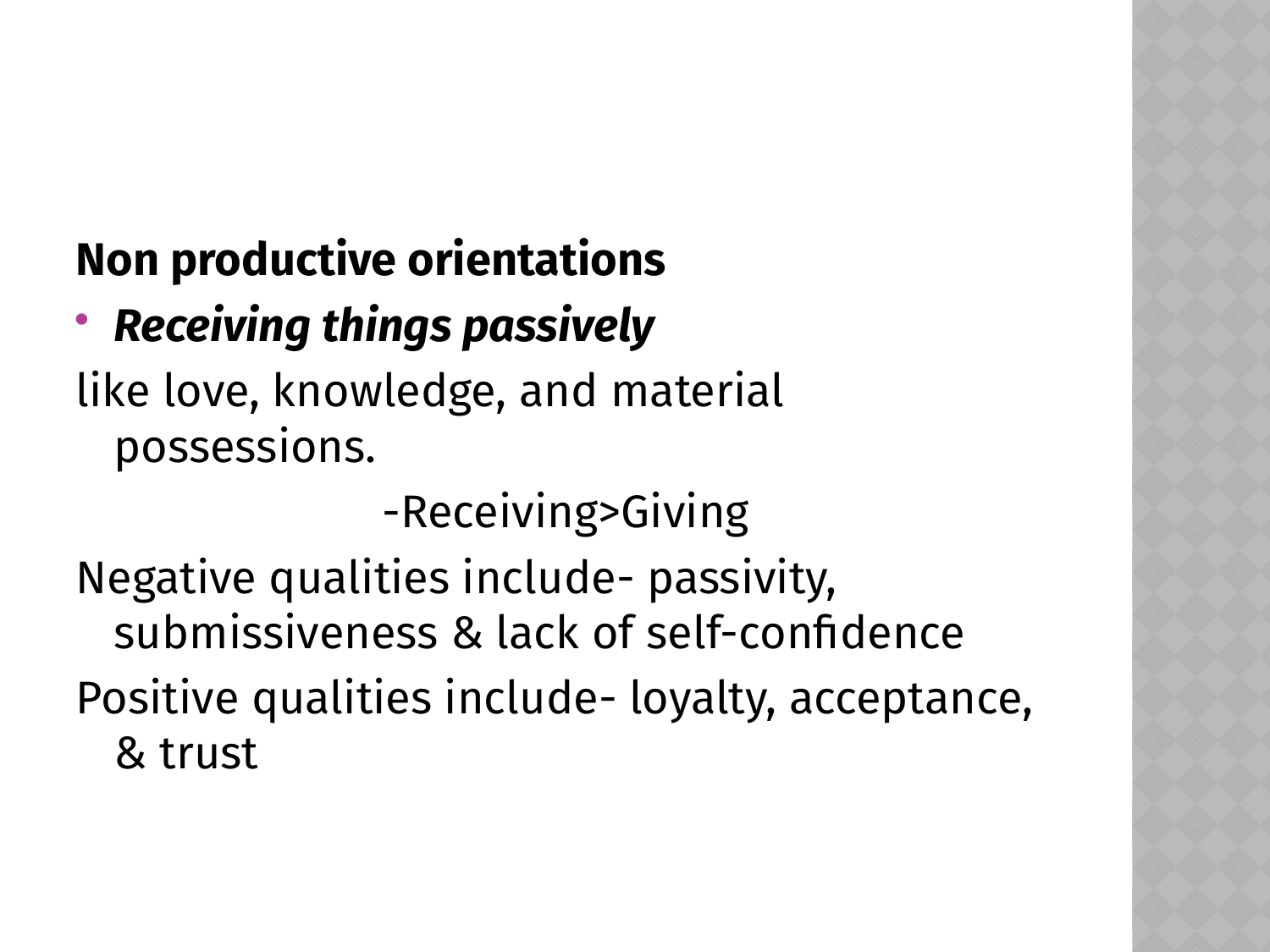

#
Non productive orientations
Receiving things passively
like love, knowledge, and material possessions.
-Receiving>Giving
Negative qualities include- passivity, submissiveness & lack of self-confidence
Positive qualities include- loyalty, acceptance, & trust